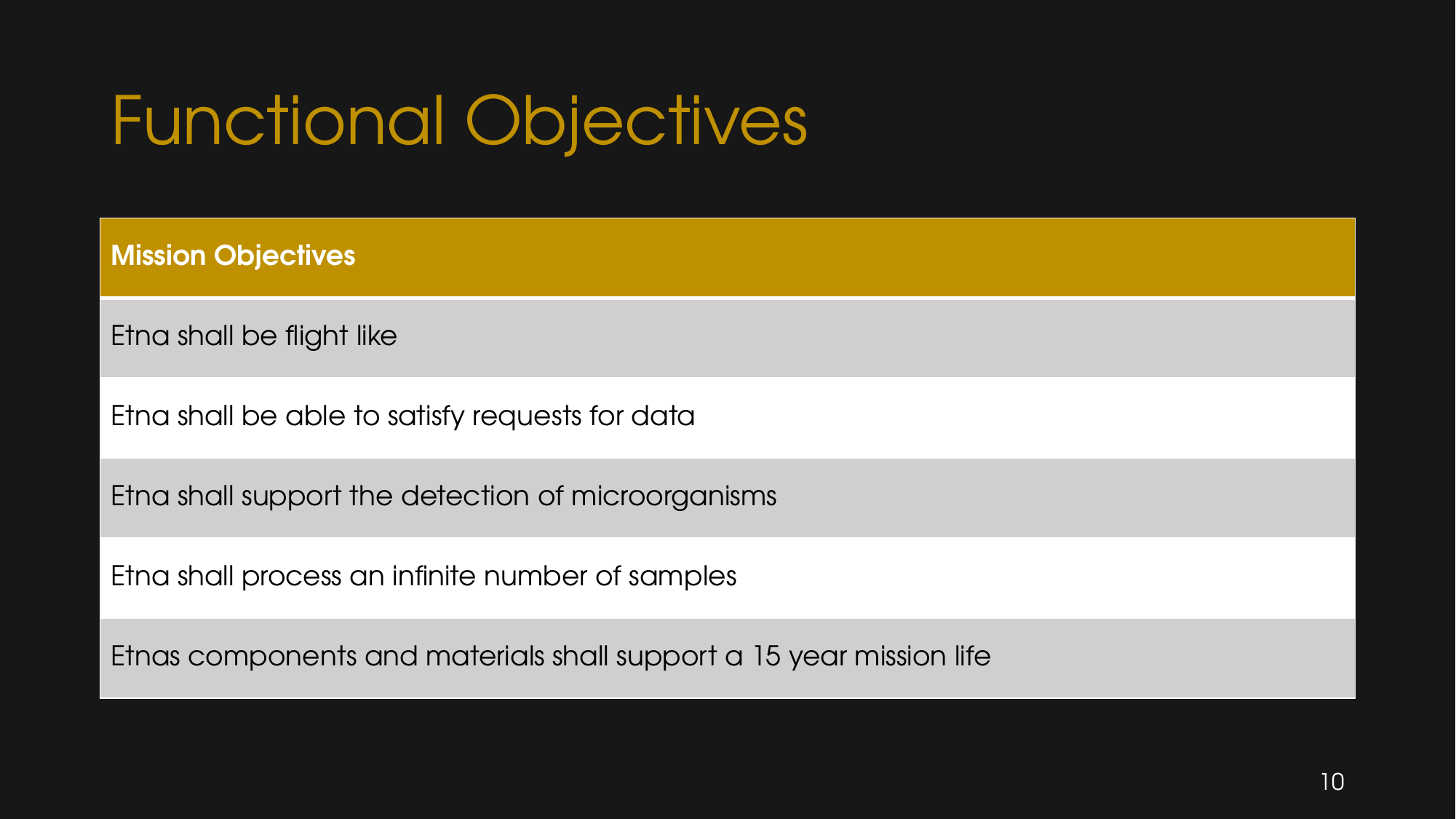

# Functional Objectives
| Mission Objectives |
| --- |
| Etna shall be flight like |
| Etna shall be able to satisfy requests for data |
| Etna shall support the detection of microorganisms |
| Etna shall process an infinite number of samples |
| Etnas components and materials shall support a 15 year mission life |
10